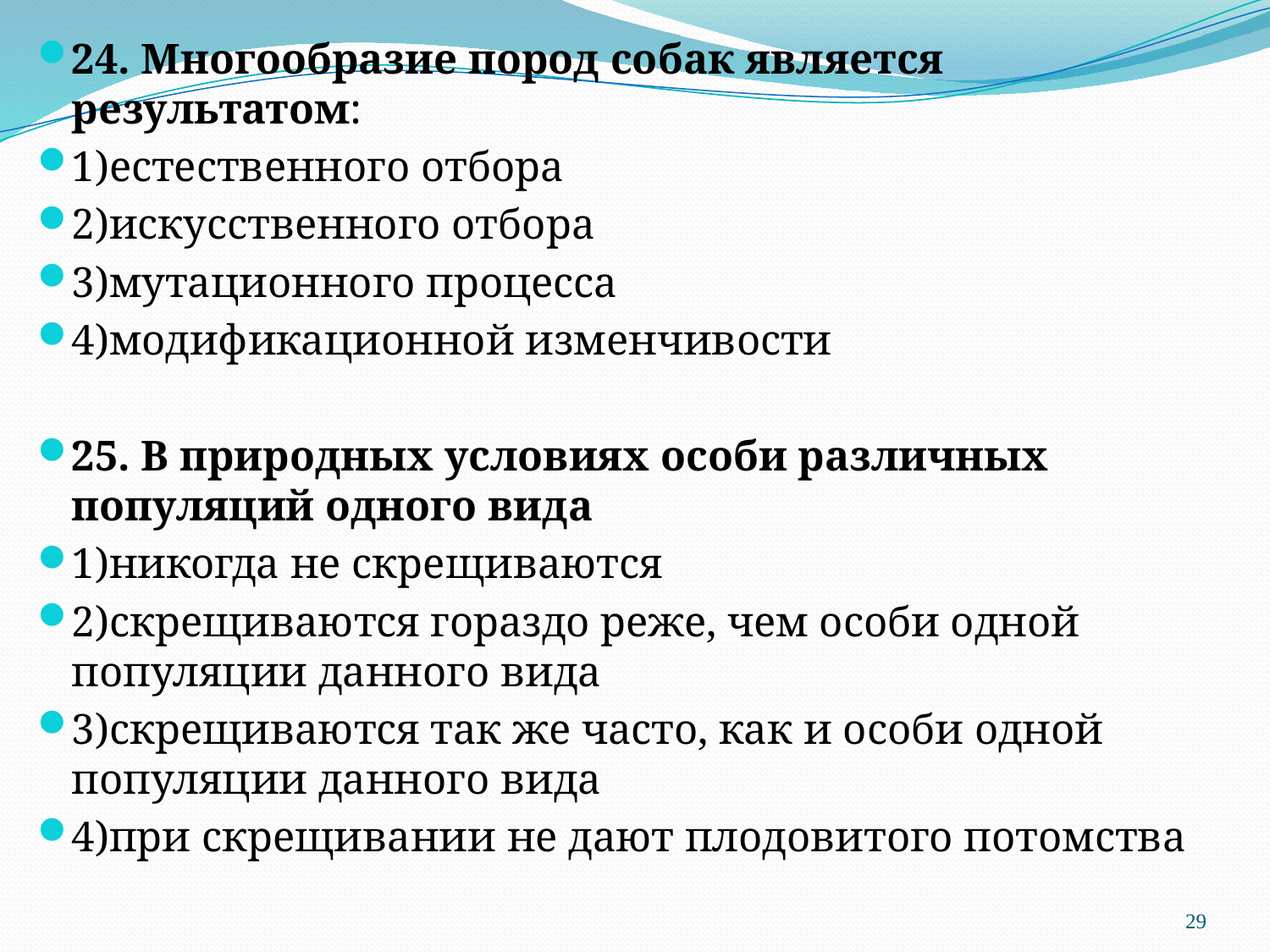

24. Многообразие пород собак является результатом:
1)естественного отбора
2)искусственного отбора
3)мутационного процесса
4)модификационной изменчивости

25. В природных условиях особи различных популяций одного вида
1)никогда не скрещиваются
2)скрещиваются гораздо реже, чем особи одной популяции данного вида
3)скрещиваются так же часто, как и особи одной популяции данного вида
4)при скрещивании не дают плодовитого потомства

#
29